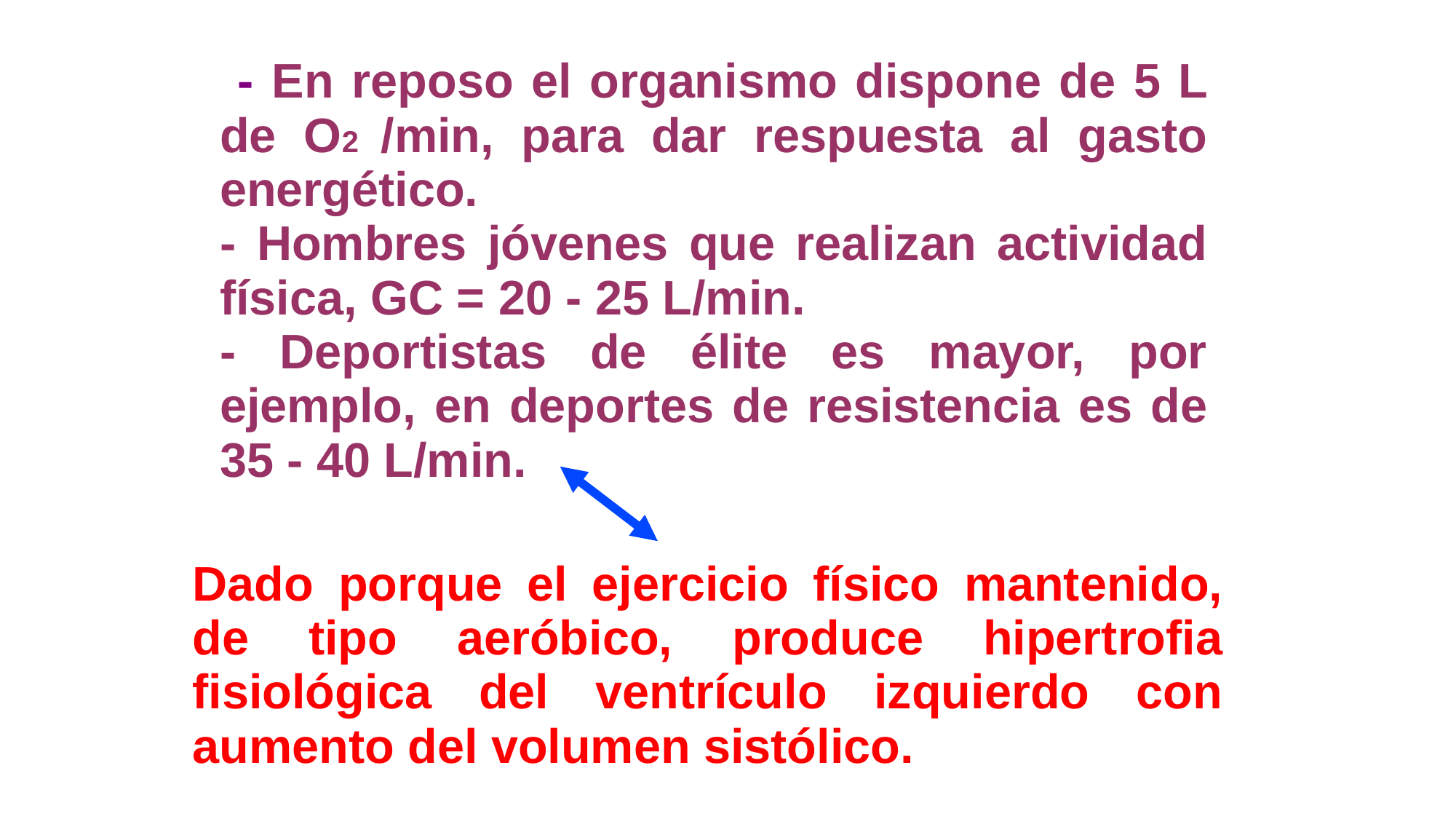

- En reposo el organismo dispone de 5 L de O2 /min, para dar respuesta al gasto energético.
- Hombres jóvenes que realizan actividad física, GC = 20 - 25 L/min.
- Deportistas de élite es mayor, por ejemplo, en deportes de resistencia es de 35 - 40 L/min.
Dado porque el ejercicio físico mantenido, de tipo aeróbico, produce hipertrofia fisiológica del ventrículo izquierdo con aumento del volumen sistólico.